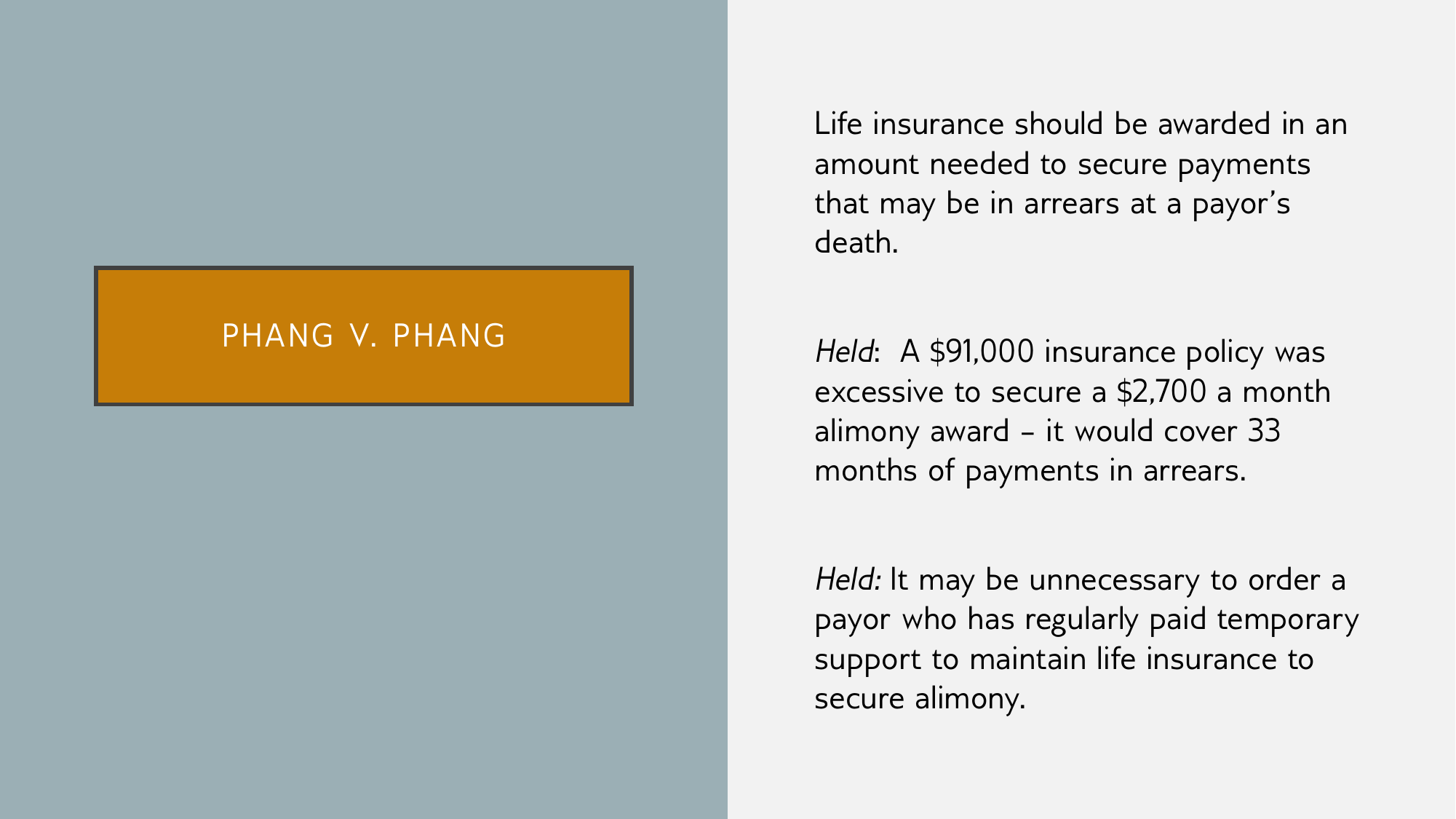

Life insurance should be awarded in an amount needed to secure payments that may be in arrears at a payor’s death.

Held:  A $91,000 insurance policy was excessive to secure a $2,700 a month alimony award – it would cover 33 months of payments in arrears.

Held: It may be unnecessary to order a payor who has regularly paid temporary support to maintain life insurance to secure alimony.
# Phang v. phang